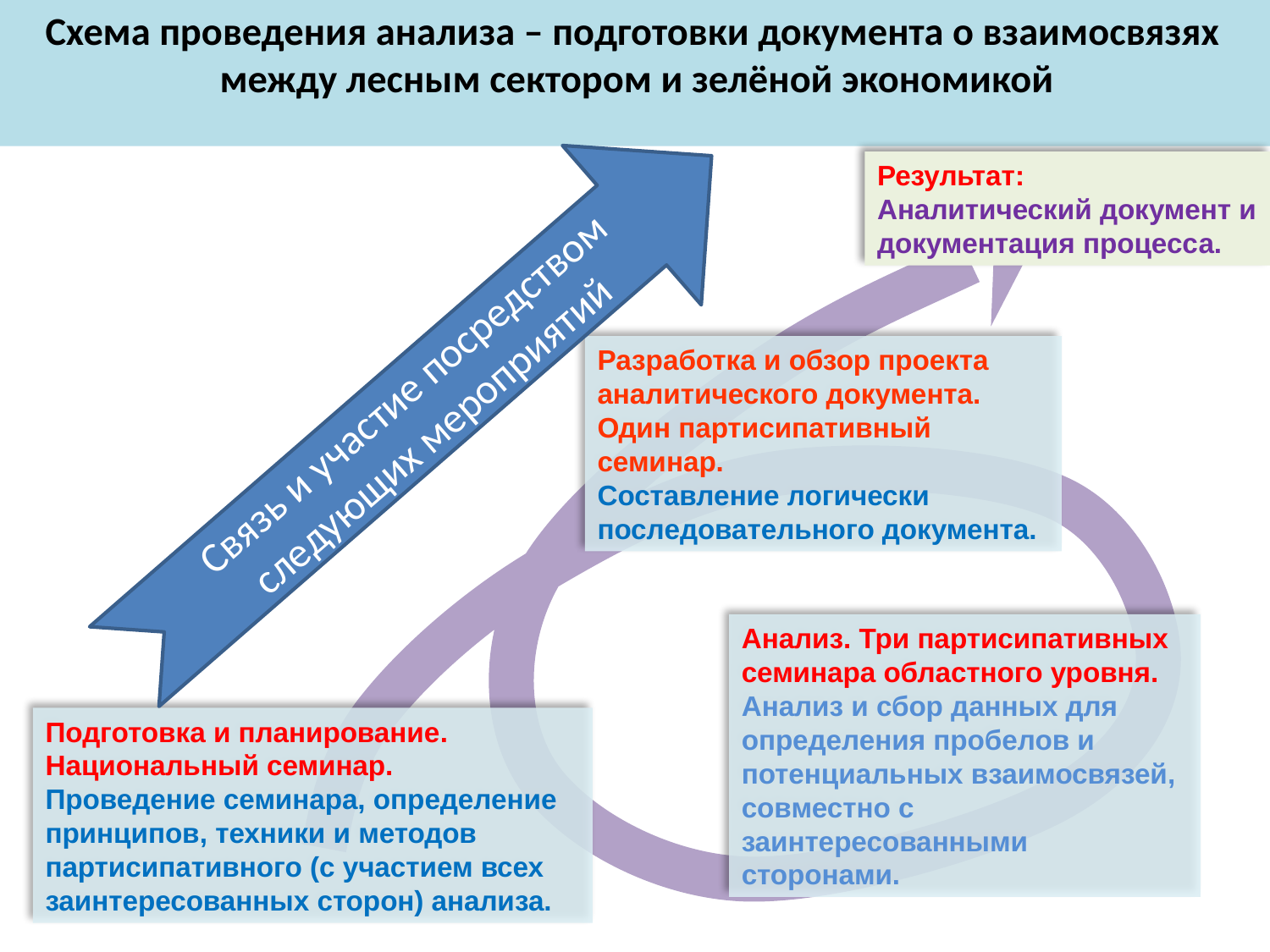

# Схема проведения анализа – подготовки документа о взаимосвязях между лесным сектором и зелёной экономикой
Результат:
Аналитический документ и документация процесса.

Анализ. Три партисипативных семинара областного уровня. Анализ и сбор данных для определения пробелов и потенциальных взаимосвязей, совместно с заинтересованными сторонами.
Подготовка и планирование.  Национальный семинар.
Проведение семинара, определение принципов, техники и методов партисипативного (с участием всех заинтересованных сторон) анализа.
Разработка и обзор проекта аналитического документа.
Один партисипативный семинар.
Составление логически последовательного документа.

Связь и участие посредством следующих мероприятий